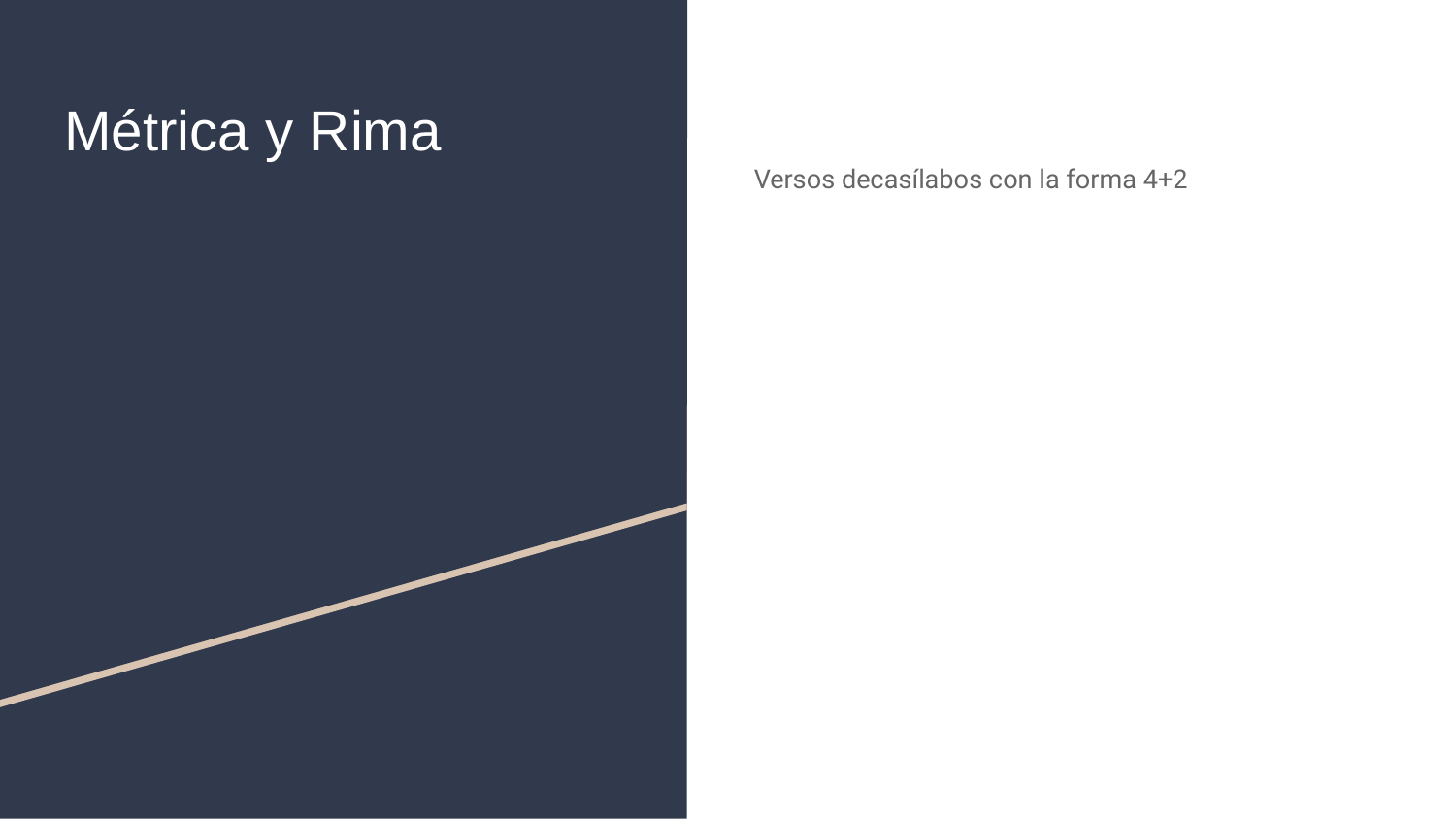

# Métrica y Rima

Versos decasílabos con la forma 4+2